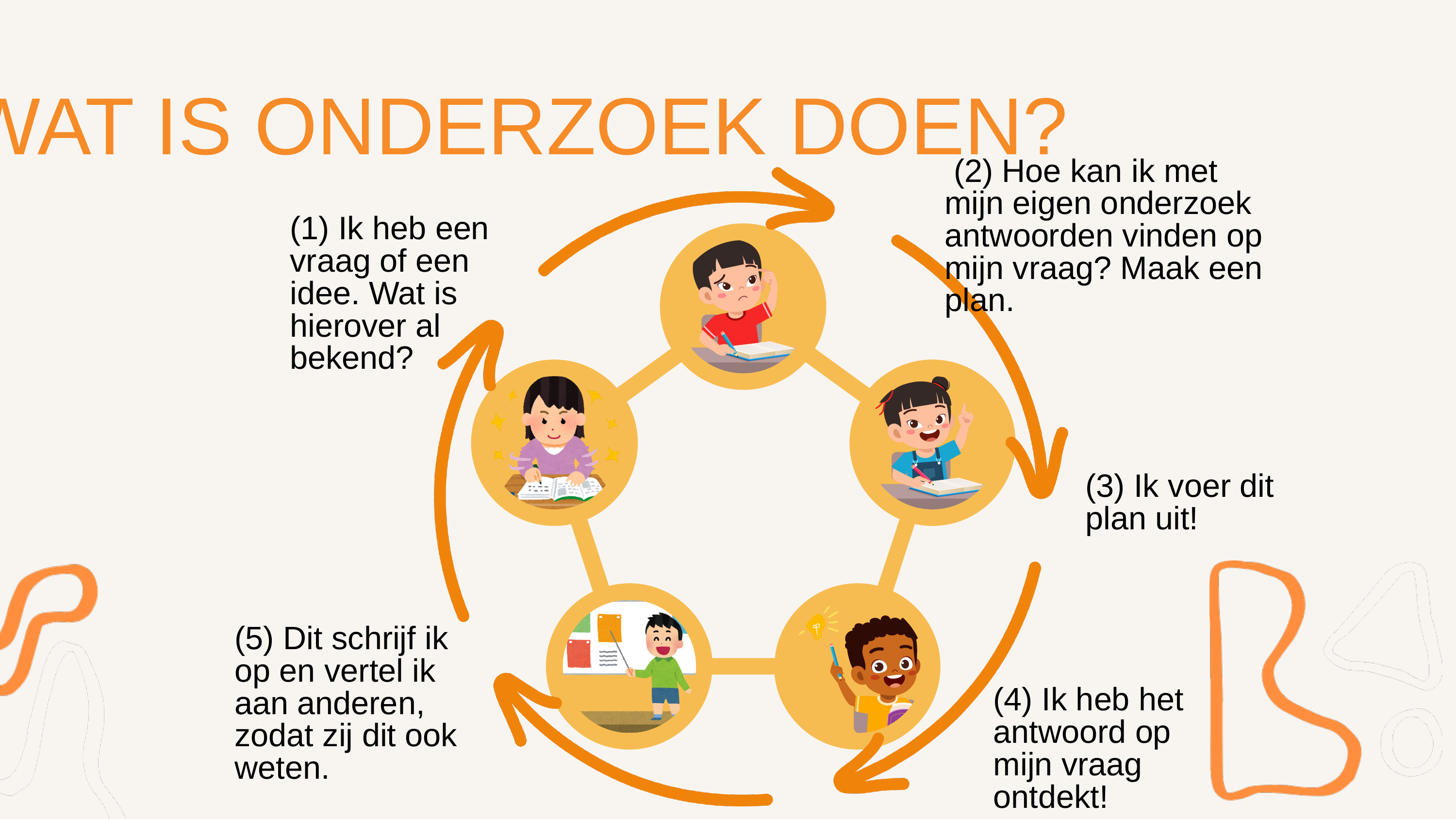

WAT IS ONDERZOEK DOEN?
 (2) Hoe kan ik met mijn eigen onderzoek antwoorden vinden op mijn vraag? Maak een plan.

(1) Ik heb een vraag of een idee. Wat is hierover al bekend?
(3) Ik voer dit plan uit!

(5) Dit schrijf ik op en vertel ik aan anderen, zodat zij dit ook weten.
(4) Ik heb het antwoord op mijn vraag ontdekt!